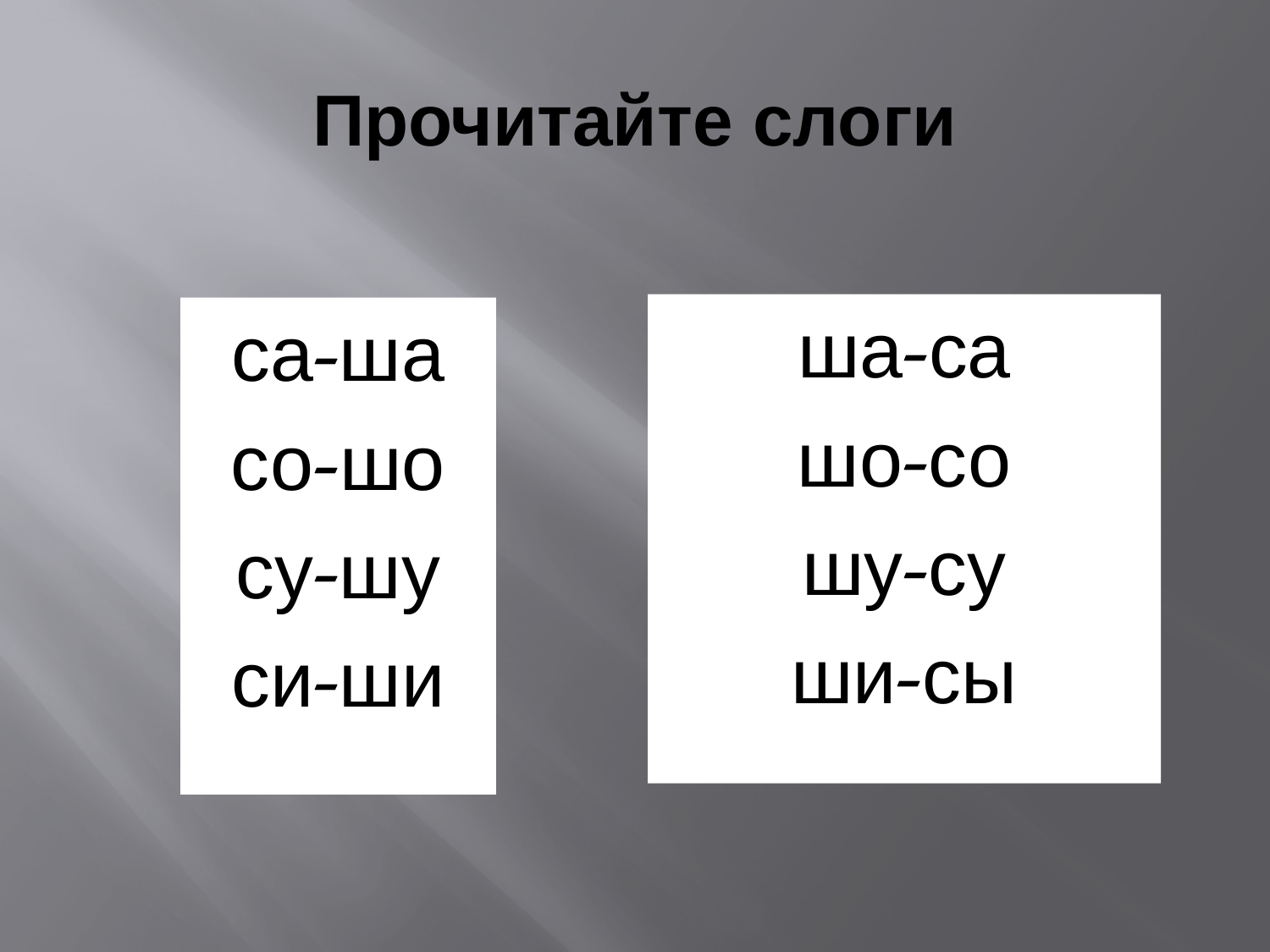

# Прочитайте слоги
ша-са
шо-со
шу-су
ши-сы
са-ша
со-шо
су-шу
си-ши